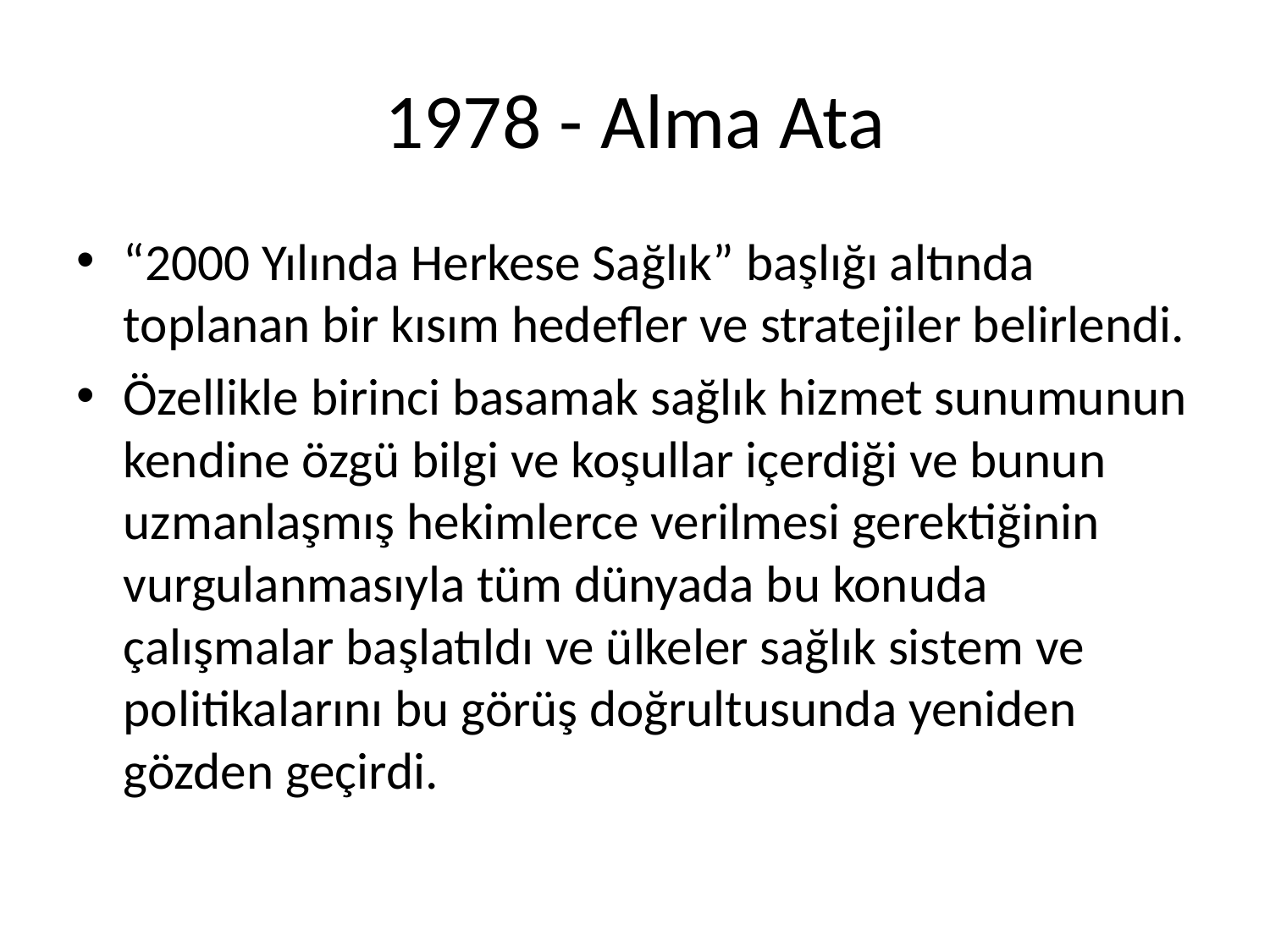

# 1978 - Alma Ata
“2000 Yılında Herkese Sağlık” başlığı altında toplanan bir kısım hedefler ve stratejiler belirlendi.
Özellikle birinci basamak sağlık hizmet sunumunun kendine özgü bilgi ve koşullar içerdiği ve bunun uzmanlaşmış hekimlerce verilmesi gerektiğinin vurgulanmasıyla tüm dünyada bu konuda çalışmalar başlatıldı ve ülkeler sağlık sistem ve politikalarını bu görüş doğrultusunda yeniden gözden geçirdi.